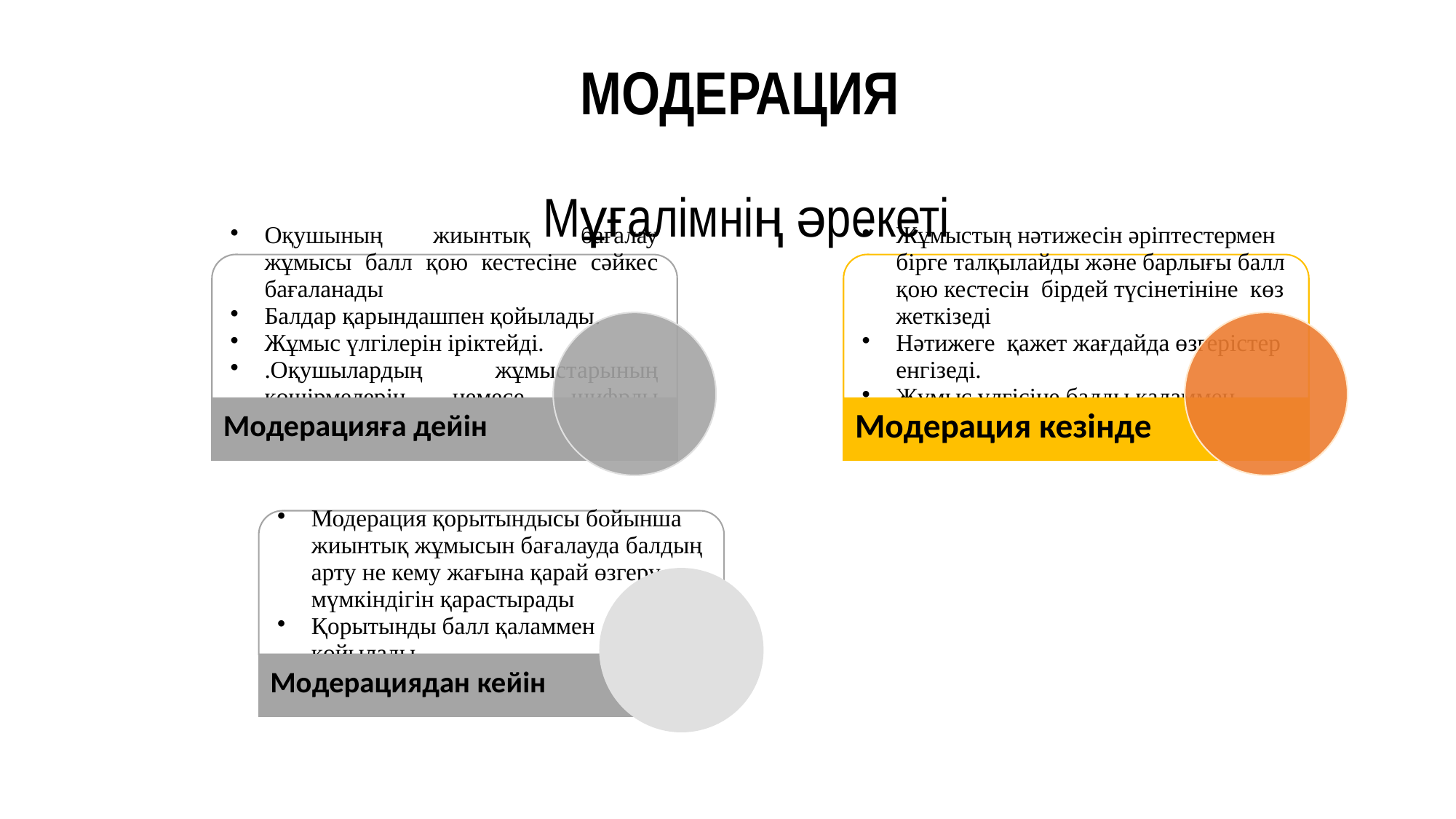

МОДЕРАЦИЯ
Мұғалімнің әрекеті
Модерацияға дейін
Оқушының жиынтық бағалау жұмысы балл қою кестесіне сәйкес бағаланады
Жұмыс үлгілерін іріктейді.
.Оқушылардың жұмыстарының көшірмелерін немесе шифрлы жұмыстарды дайындайды.
Модерация кезінде
Модерация қорытындысы бойынша жиынтық жұмысын бағалауда балдың арту не кему жағына қарай өзгеру мүмкіндігін қарастырады
Модерациядан кейін
Қорытынды балл қаламмен қойылады
Нәтижеге  қажет жағдайда өзгерістер енгізеді.
Жұмыс үлгісіне балды қаламмен қояды
Балдар қарындашпен қойылады.